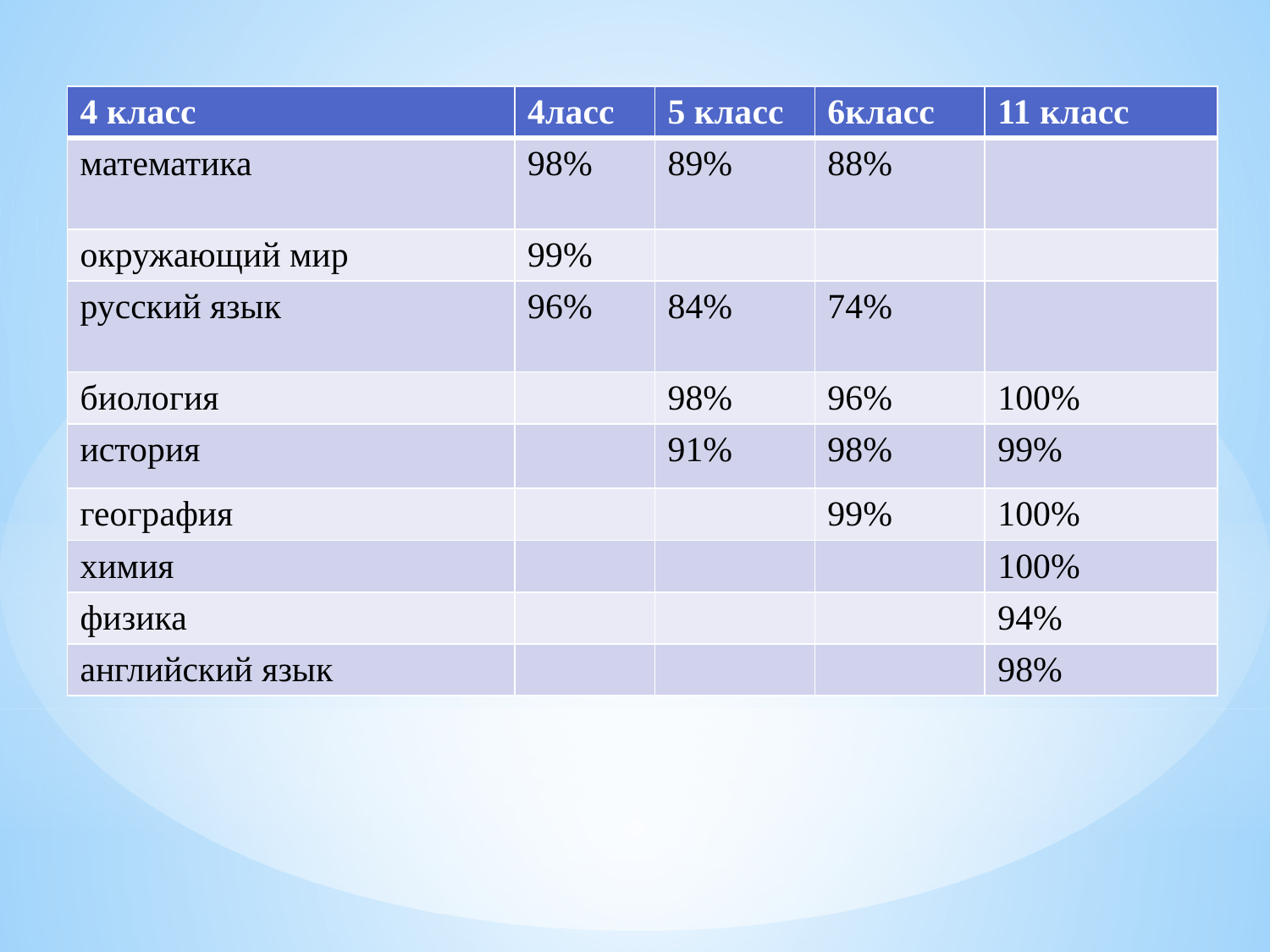

| 4 класс | 4ласс | 5 класс | 6класс | 11 класс |
| --- | --- | --- | --- | --- |
| математика | 98% | 89% | 88% |  |
| окружающий мир | 99% |  |  |  |
| русский язык | 96% | 84% | 74% |  |
| биология |  | 98% | 96% | 100% |
| история |  | 91% | 98% | 99% |
| география |  |  | 99% | 100% |
| химия |  |  |  | 100% |
| физика |  |  |  | 94% |
| английский язык |  |  |  | 98% |